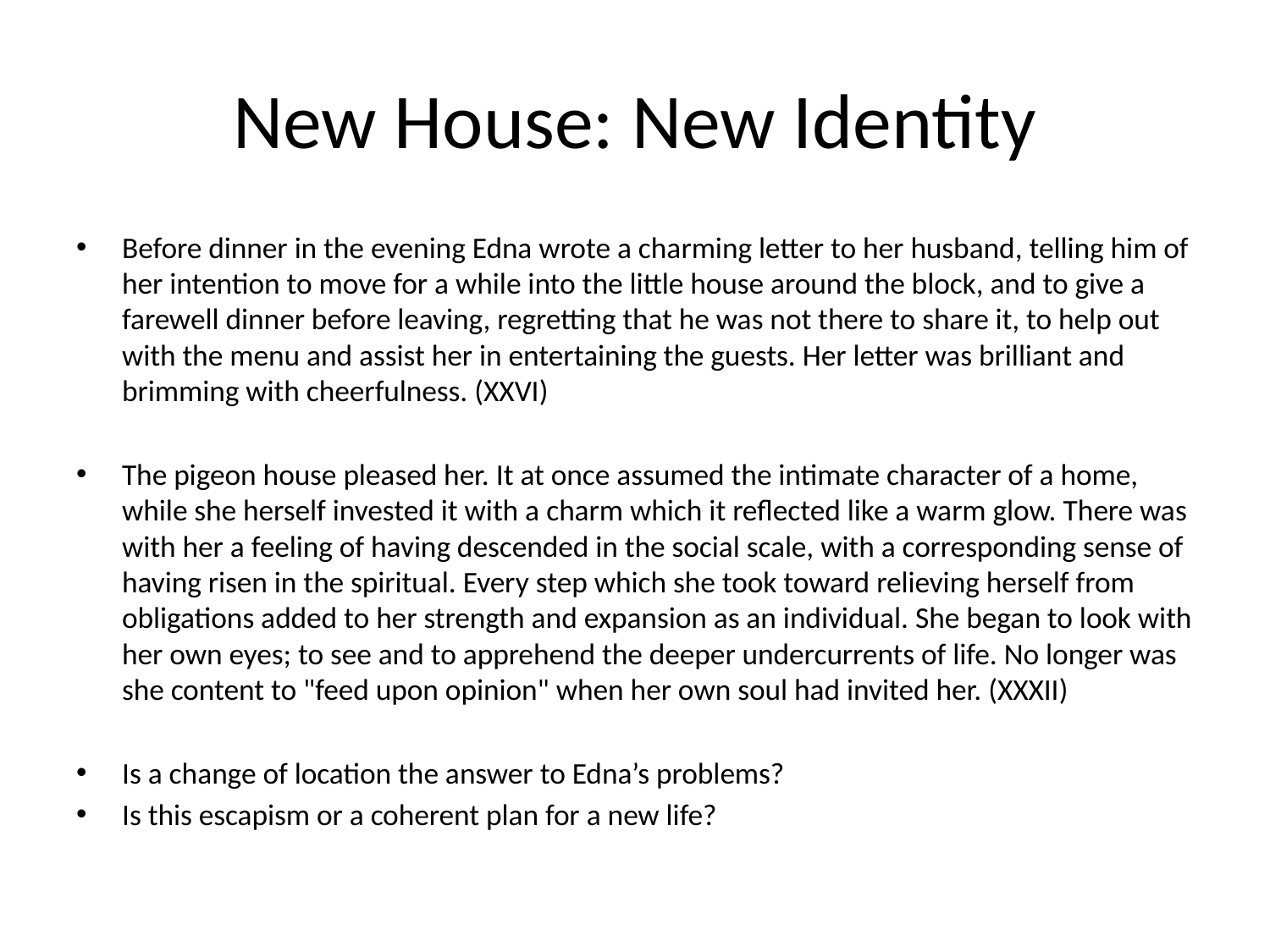

# New House: New Identity
Before dinner in the evening Edna wrote a charming letter to her husband, telling him of her intention to move for a while into the little house around the block, and to give a farewell dinner before leaving, regretting that he was not there to share it, to help out with the menu and assist her in entertaining the guests. Her letter was brilliant and brimming with cheerfulness. (XXVI)

The pigeon house pleased her. It at once assumed the intimate character of a home, while she herself invested it with a charm which it reflected like a warm glow. There was with her a feeling of having descended in the social scale, with a corresponding sense of having risen in the spiritual. Every step which she took toward relieving herself from obligations added to her strength and expansion as an individual. She began to look with her own eyes; to see and to apprehend the deeper undercurrents of life. No longer was she content to "feed upon opinion" when her own soul had invited her. (XXXII)

Is a change of location the answer to Edna’s problems?
Is this escapism or a coherent plan for a new life?